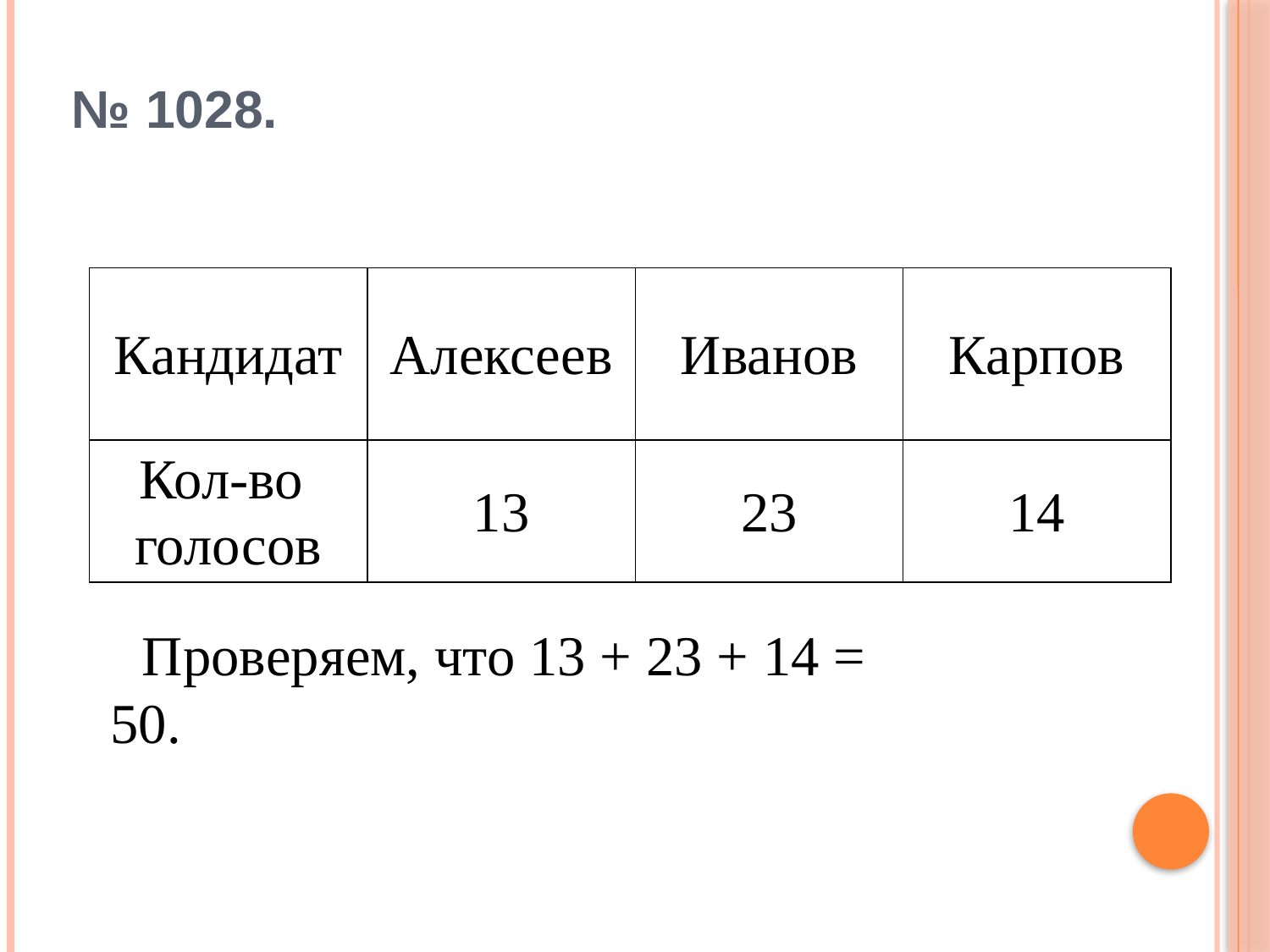

# № 1028.
| Кандидат | Алексеев | Иванов | Карпов |
| --- | --- | --- | --- |
| Кол-во голосов | 13 | 23 | 14 |
Проверяем, что 13 + 23 + 14 = 50.